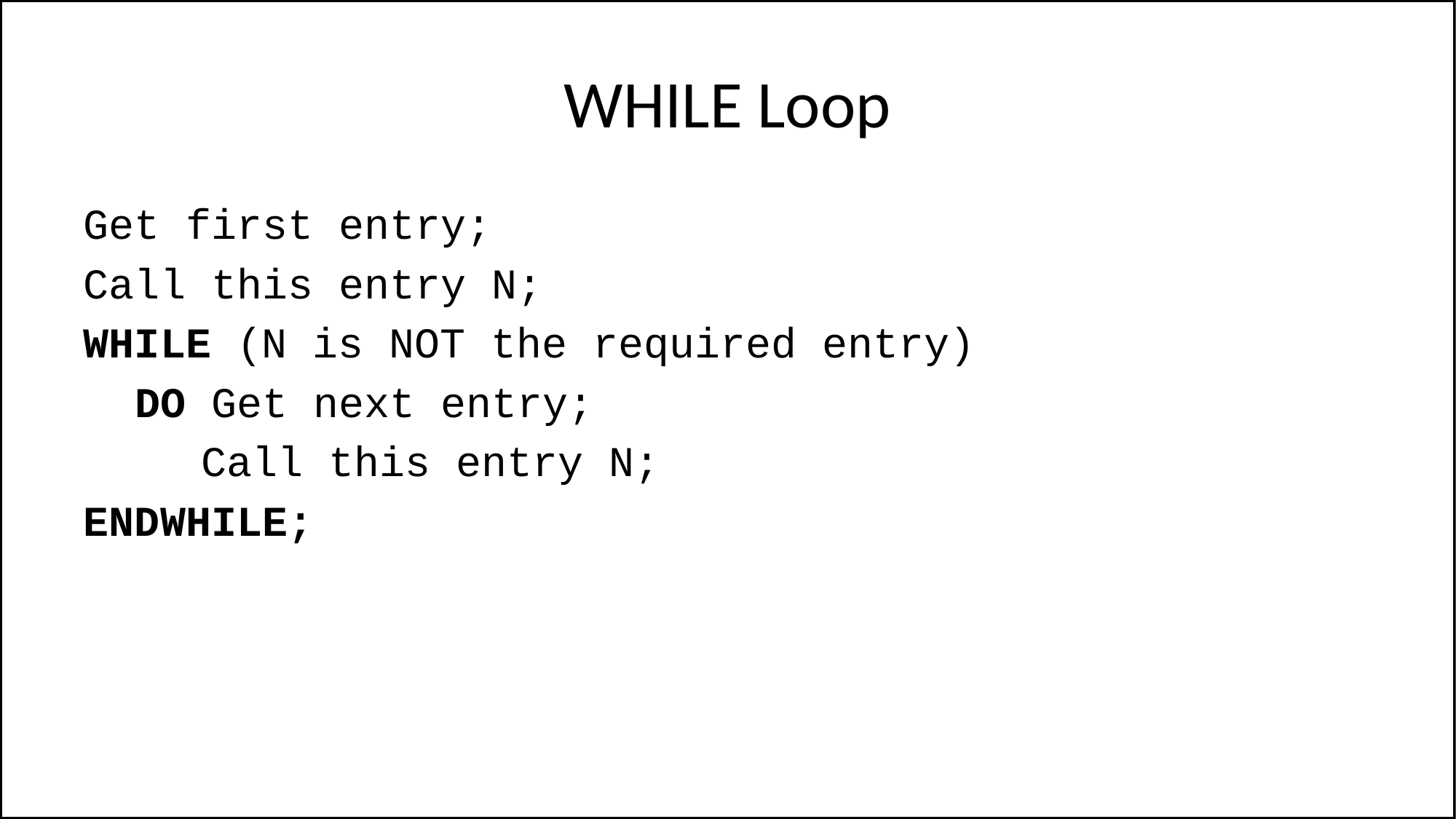

# WHILE Loop
Get first entry;
Call this entry N;
WHILE (N is NOT the required entry)
  DO Get next entry;
	   Call this entry N;
ENDWHILE;